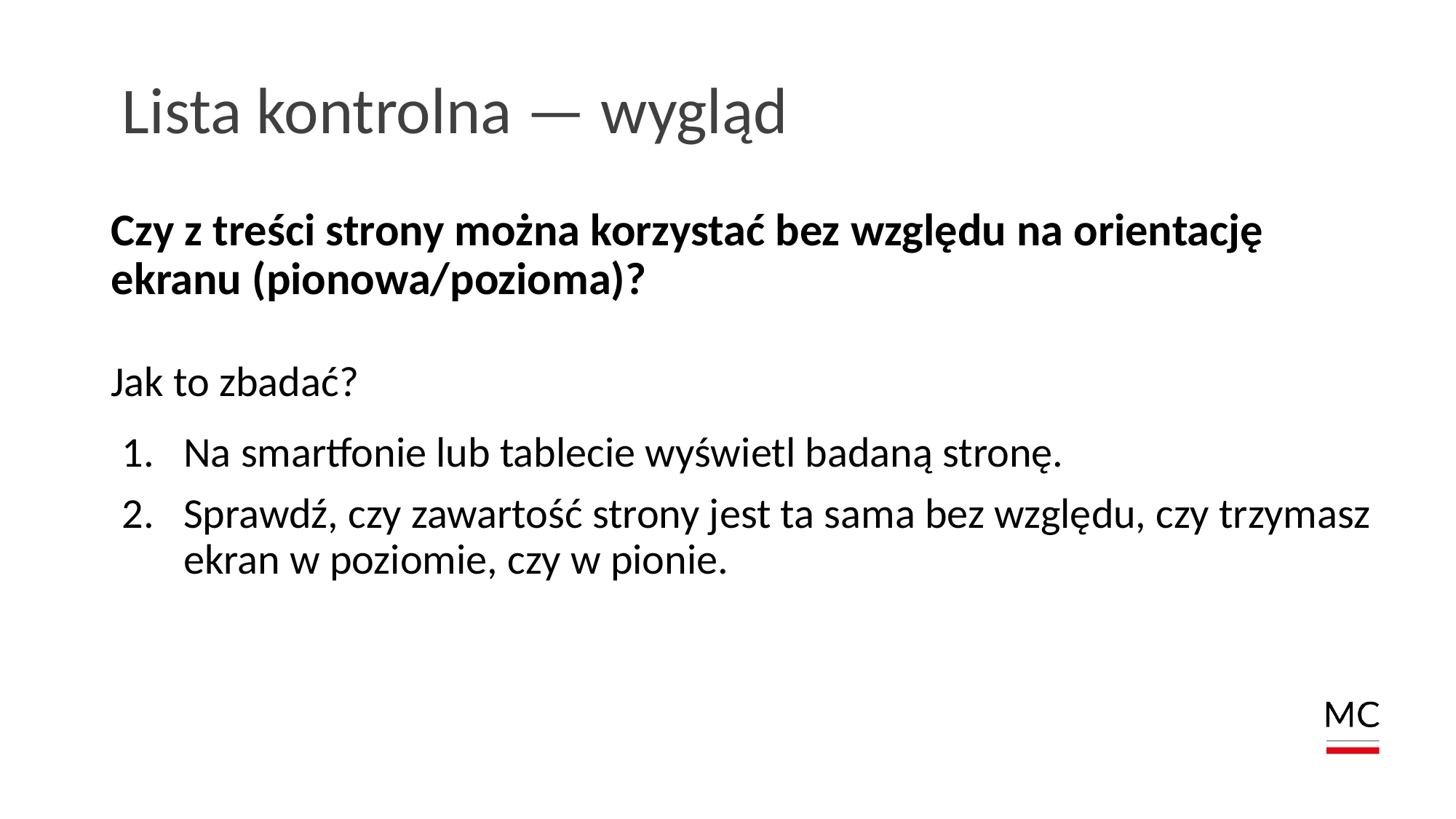

# Lista kontrolna — wygląd
Czy z treści strony można korzystać bez względu na orientację ekranu (pionowa/pozioma)?
Jak to zbadać?
Na smartfonie lub tablecie wyświetl badaną stronę.
Sprawdź, czy zawartość strony jest ta sama bez względu, czy trzymasz ekran w poziomie, czy w pionie.